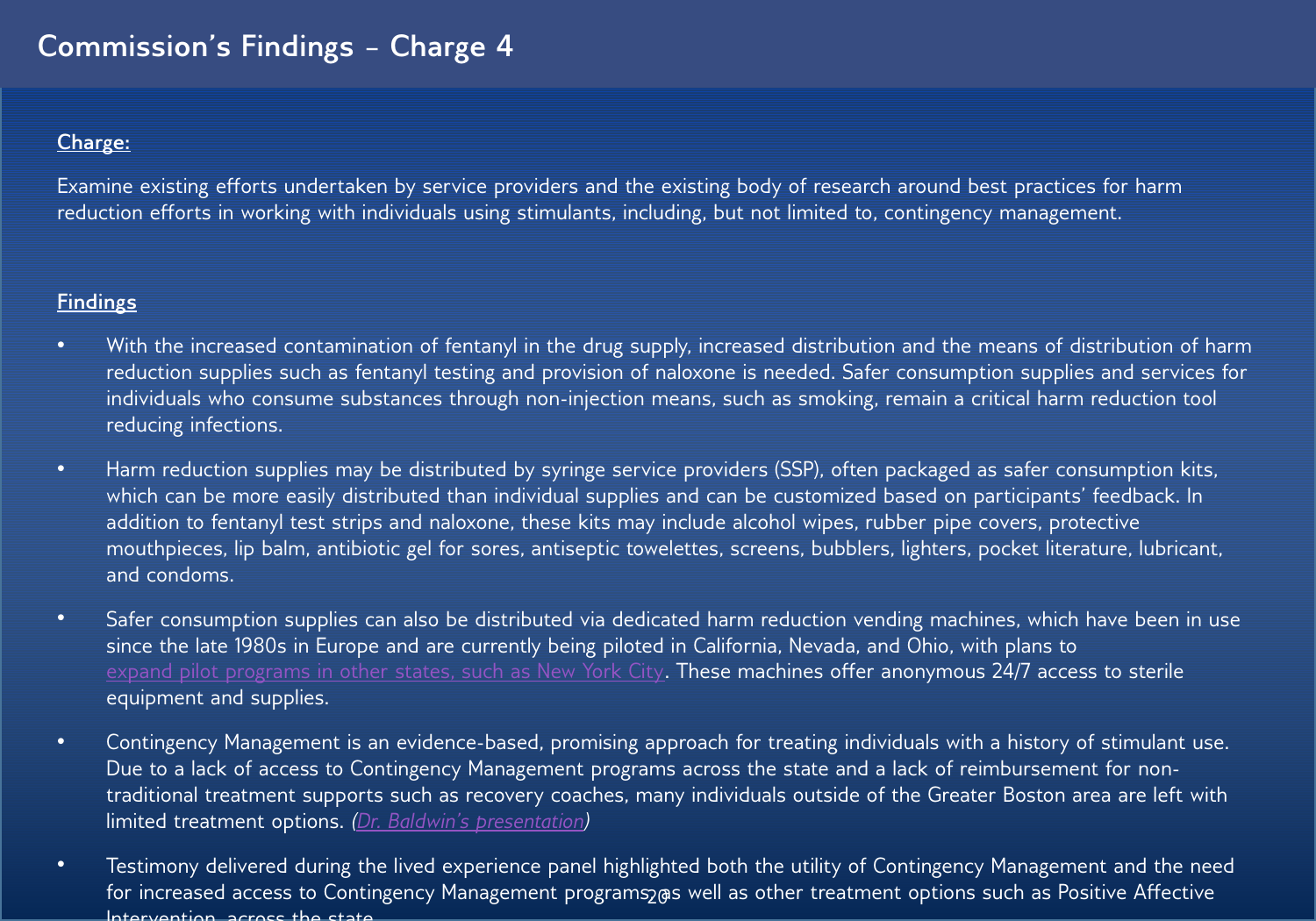

Commission’s Findings – Charge 4
Charge:
Examine existing efforts undertaken by service providers and the existing body of research around best practices for harm reduction efforts in working with individuals using stimulants, including, but not limited to, contingency management.

Findings
With the increased contamination of fentanyl in the drug supply, increased distribution and the means of distribution of harm reduction supplies such as fentanyl testing and provision of naloxone is needed. Safer consumption supplies and services for individuals who consume substances through non-injection means, such as smoking, remain a critical harm reduction tool reducing infections.
Harm reduction supplies may be distributed by syringe service providers (SSP), often packaged as safer consumption kits, which can be more easily distributed than individual supplies and can be customized based on participants’ feedback. In addition to fentanyl test strips and naloxone, these kits may include alcohol wipes, rubber pipe covers, protective mouthpieces, lip balm, antibiotic gel for sores, antiseptic towelettes, screens, bubblers, lighters, pocket literature, lubricant, and condoms.
Safer consumption supplies can also be distributed via dedicated harm reduction vending machines, which have been in use since the late 1980s in Europe and are currently being piloted in California, Nevada, and Ohio, with plans to expand pilot programs in other states, such as New York City. These machines offer anonymous 24/7 access to sterile equipment and supplies.
Contingency Management is an evidence-based, promising approach for treating individuals with a history of stimulant use. Due to a lack of access to Contingency Management programs across the state and a lack of reimbursement for non-traditional treatment supports such as recovery coaches, many individuals outside of the Greater Boston area are left with limited treatment options. (Dr. Baldwin’s presentation)
Testimony delivered during the lived experience panel highlighted both the utility of Contingency Management and the need for increased access to Contingency Management programs, as well as other treatment options such as Positive Affective Intervention, across the state.
20